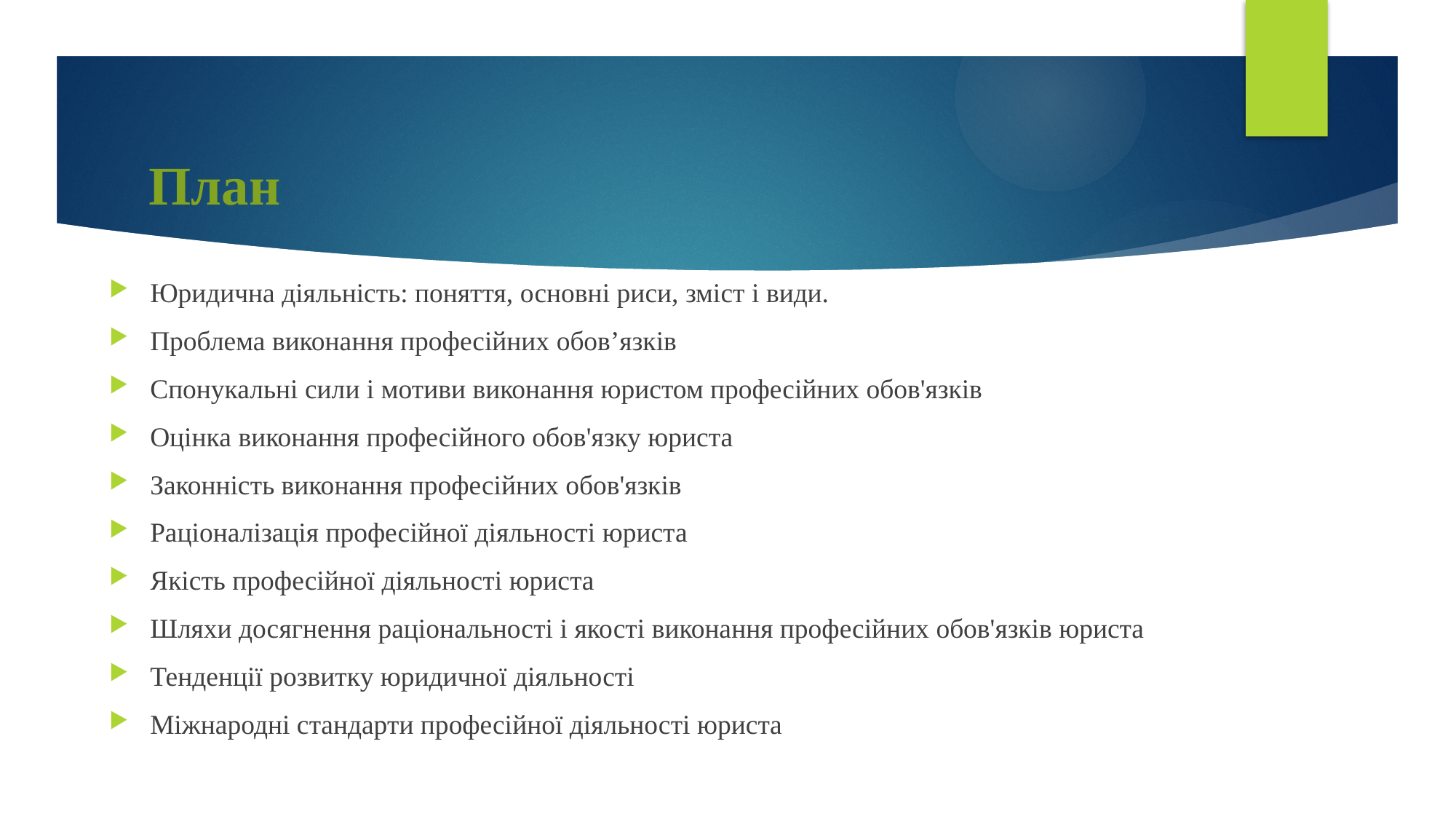

# План
Юридична діяльність: поняття, основні риси, зміст і види.
Проблема виконання професійних обов’язків
Спонукальні сили і мотиви виконання юристом професійних обов'язків
Оцінка виконання професійного обов'язку юриста
Законність виконання професійних обов'язків
Раціоналізація професійної діяльності юриста
Якість професійної діяльності юриста
Шляхи досягнення раціональності і якості виконання професійних обов'язків юриста
Тенденції розвитку юридичної діяльності
Міжнародні стандарти професійної діяльності юриста